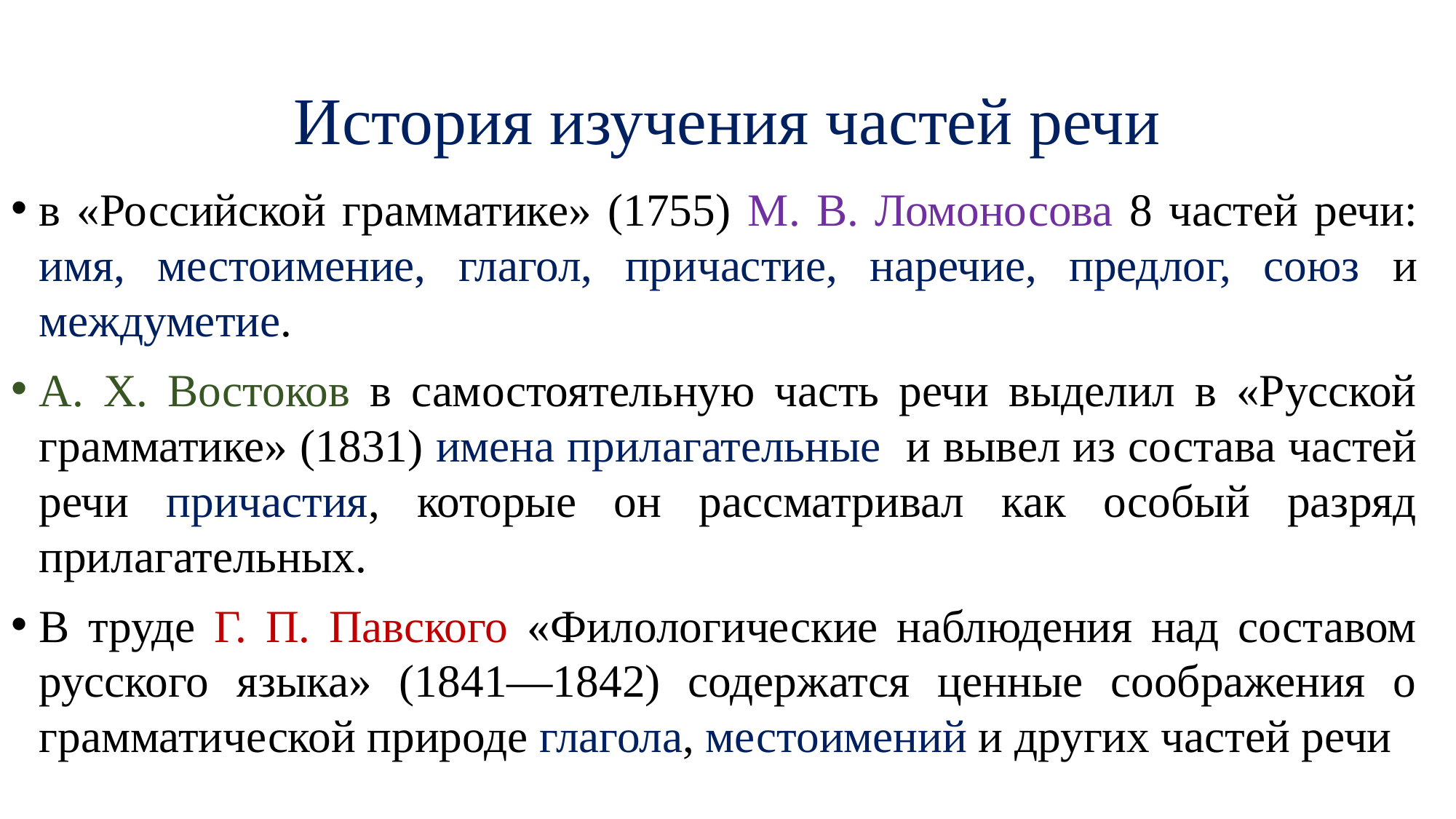

# История изучения частей речи
в «Российской грамматике» (1755) М. В. Ломоносова 8 частей речи: имя, местоимение, глагол, причастие, наречие, предлог, союз и междуметие.
А. X. Востоков в самостоятельную часть речи выделил в «Русской грамматике» (1831) имена прилагательные  и вывел из состава частей речи причастия, которые он рассматривал как особый разряд прилагательных.
В труде Г. П. Павского «Филологические наблюдения над составом русского языка» (1841—1842) содержатся ценные соображения о грамматической природе глагола, местоимений и других частей речи